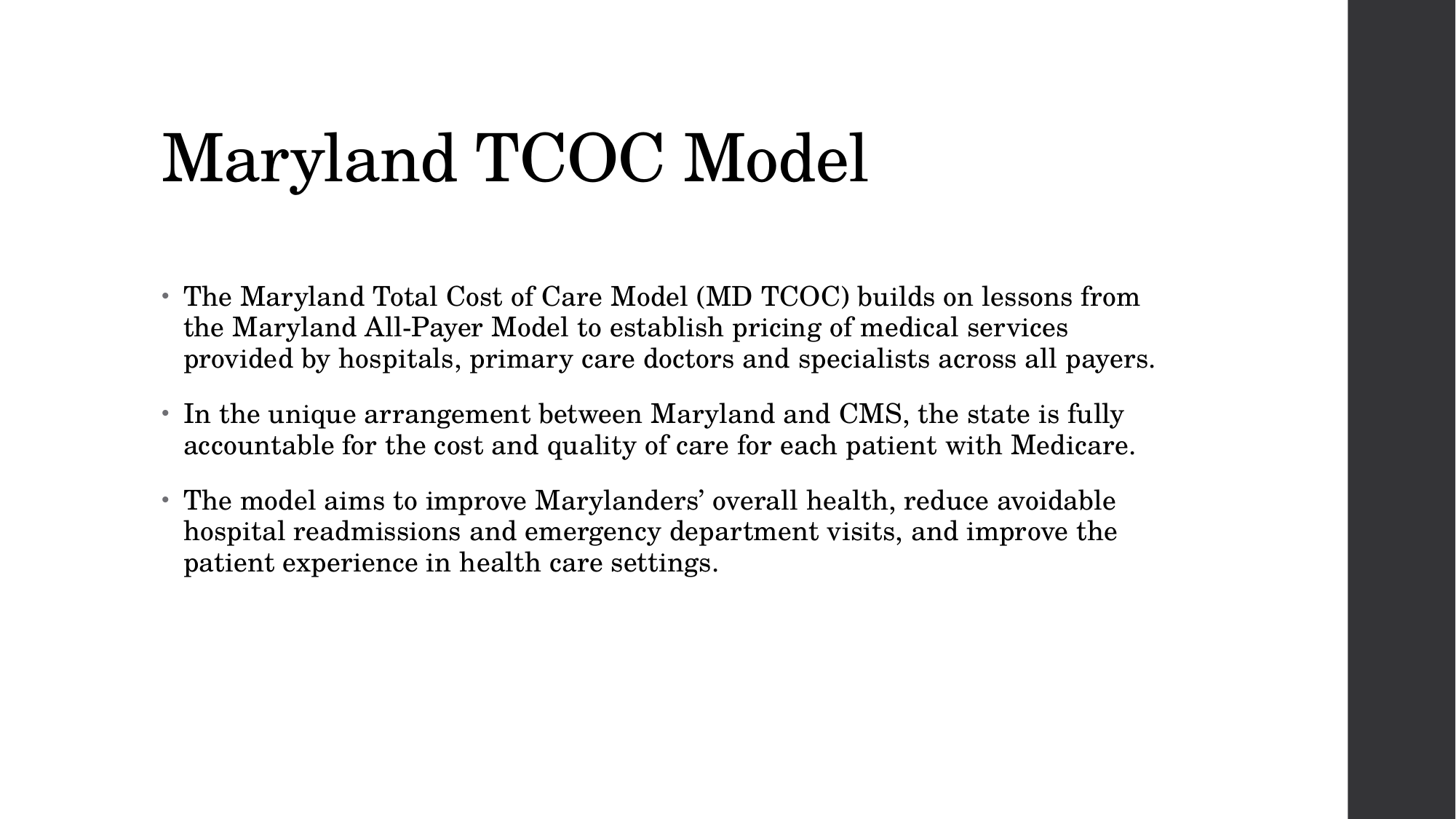

# Maryland TCOC Model

The Maryland Total Cost of Care Model (MD TCOC) builds on lessons from the Maryland All-Payer Model to establish pricing of medical services provided by hospitals, primary care doctors and specialists across all payers.
In the unique arrangement between Maryland and CMS, the state is fully accountable for the cost and quality of care for each patient with Medicare.
The model aims to improve Marylanders’ overall health, reduce avoidable hospital readmissions and emergency department visits, and improve the patient experience in health care settings.